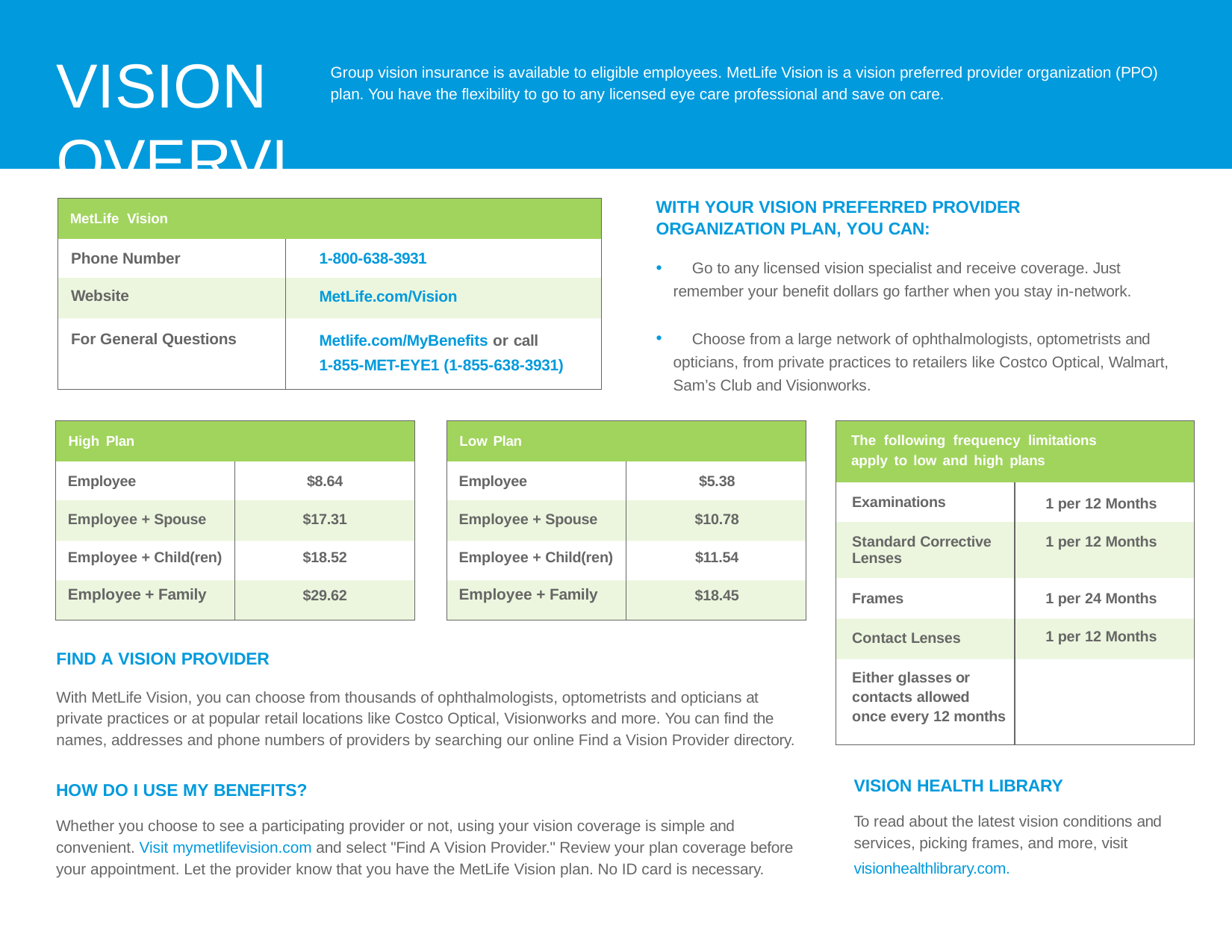

# VISION OVERVIEW
Group vision insurance is available to eligible employees. MetLife Vision is a vision preferred provider organization (PPO) plan. You have the flexibility to go to any licensed eye care professional and save on care.
WITH YOUR VISION PREFERRED PROVIDER ORGANIZATION PLAN, YOU CAN:
	Go to any licensed vision specialist and receive coverage. Just remember your benefit dollars go farther when you stay in-network.

	Choose from a large network of ophthalmologists, optometrists and opticians, from private practices to retailers like Costco Optical, Walmart, Sam’s Club and Visionworks.
| MetLife Vision |  |
| --- | --- |
| Phone Number | 1-800-638-3931 |
| Website | MetLife.com/Vision |
| For General Questions | Metlife.com/MyBenefits or call 1-855-MET-EYE1 (1-855-638-3931) |
| High Plan |  |
| --- | --- |
| Employee | $8.64 |
| Employee + Spouse | $17.31 |
| Employee + Child(ren) | $18.52 |
| Employee + Family | $29.62 |
| Low Plan |  |
| --- | --- |
| Employee | $5.38 |
| Employee + Spouse | $10.78 |
| Employee + Child(ren) | $11.54 |
| Employee + Family | $18.45 |
| The following frequency limitations apply to low and high plans |  |
| --- | --- |
| Examinations | 1 per 12 Months |
| Standard Corrective Lenses | 1 per 12 Months |
| Frames | 1 per 24 Months |
| Contact Lenses | 1 per 12 Months |
| Either glasses or contacts allowed once every 12 months |  |
FIND A VISION PROVIDER
With MetLife Vision, you can choose from thousands of ophthalmologists, optometrists and opticians at private practices or at popular retail locations like Costco Optical, Visionworks and more. You can find the names, addresses and phone numbers of providers by searching our online Find a Vision Provider directory.
VISION HEALTH LIBRARY
To read about the latest vision conditions and services, picking frames, and more, visit
visionhealthlibrary.com.
HOW DO I USE MY BENEFITS?
Whether you choose to see a participating provider or not, using your vision coverage is simple and convenient. Visit mymetlifevision.com and select "Find A Vision Provider." Review your plan coverage before your appointment. Let the provider know that you have the MetLife Vision plan. No ID card is necessary.